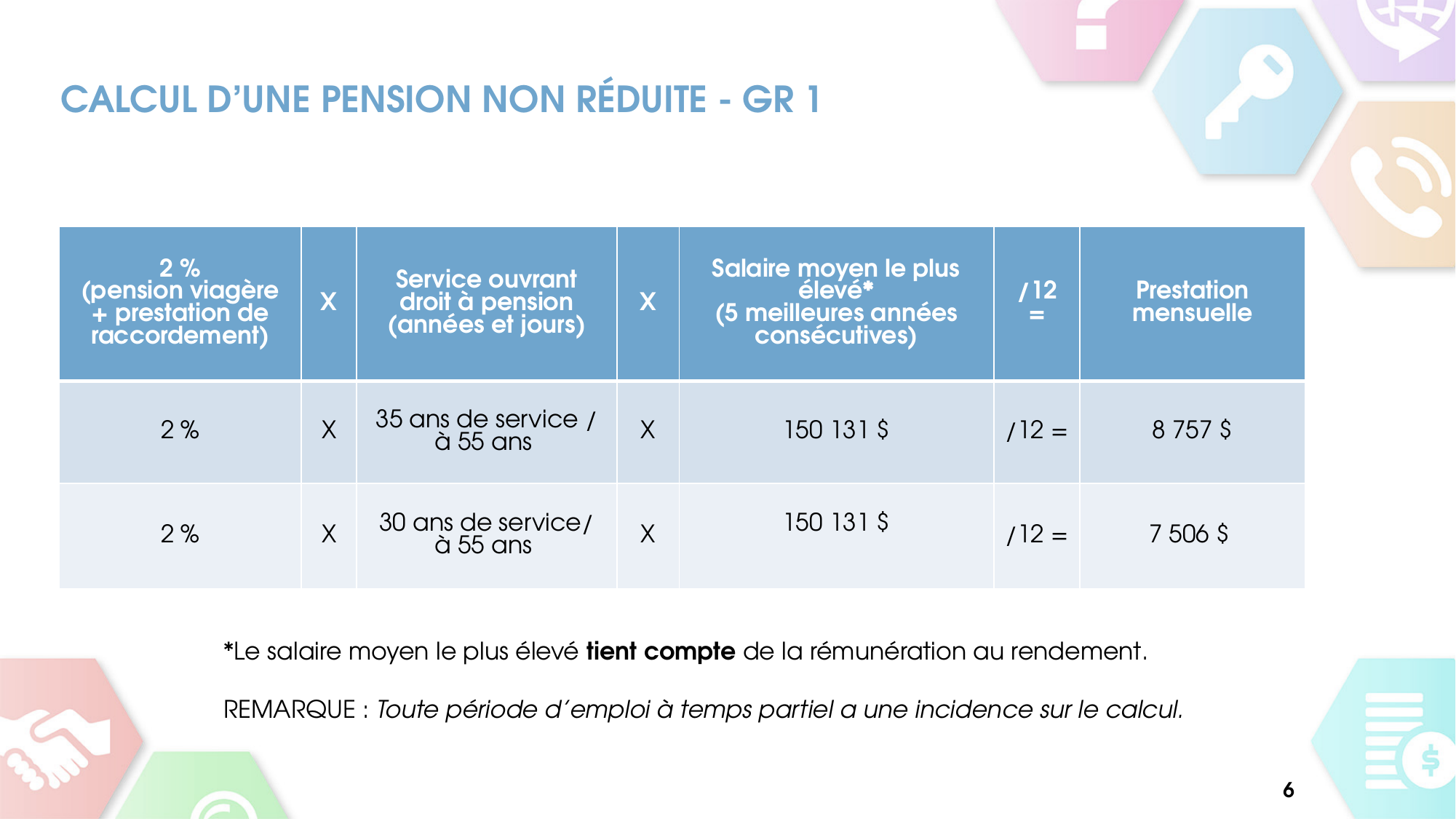

# calcul d’une pension non réduite - Gr 1
| 2 % (pension viagère + prestation de raccordement) | X | Service ouvrant droit à pension (années et jours) | X | Salaire moyen le plus élevé\* (5 meilleures années consécutives) | /12 = | Prestation mensuelle |
| --- | --- | --- | --- | --- | --- | --- |
| 2 % | X | 35 ans de service / à 55 ans | X | 150 131 $ | /12 = | 8 757 $ |
| 2 % | X | 30 ans de service/ à 55 ans | X | 150 131 $ | /12 = | 7 506 $ |
*Le salaire moyen le plus élevé tient compte de la rémunération au rendement.

REMARQUE : Toute période d’emploi à temps partiel a une incidence sur le calcul.
6
6